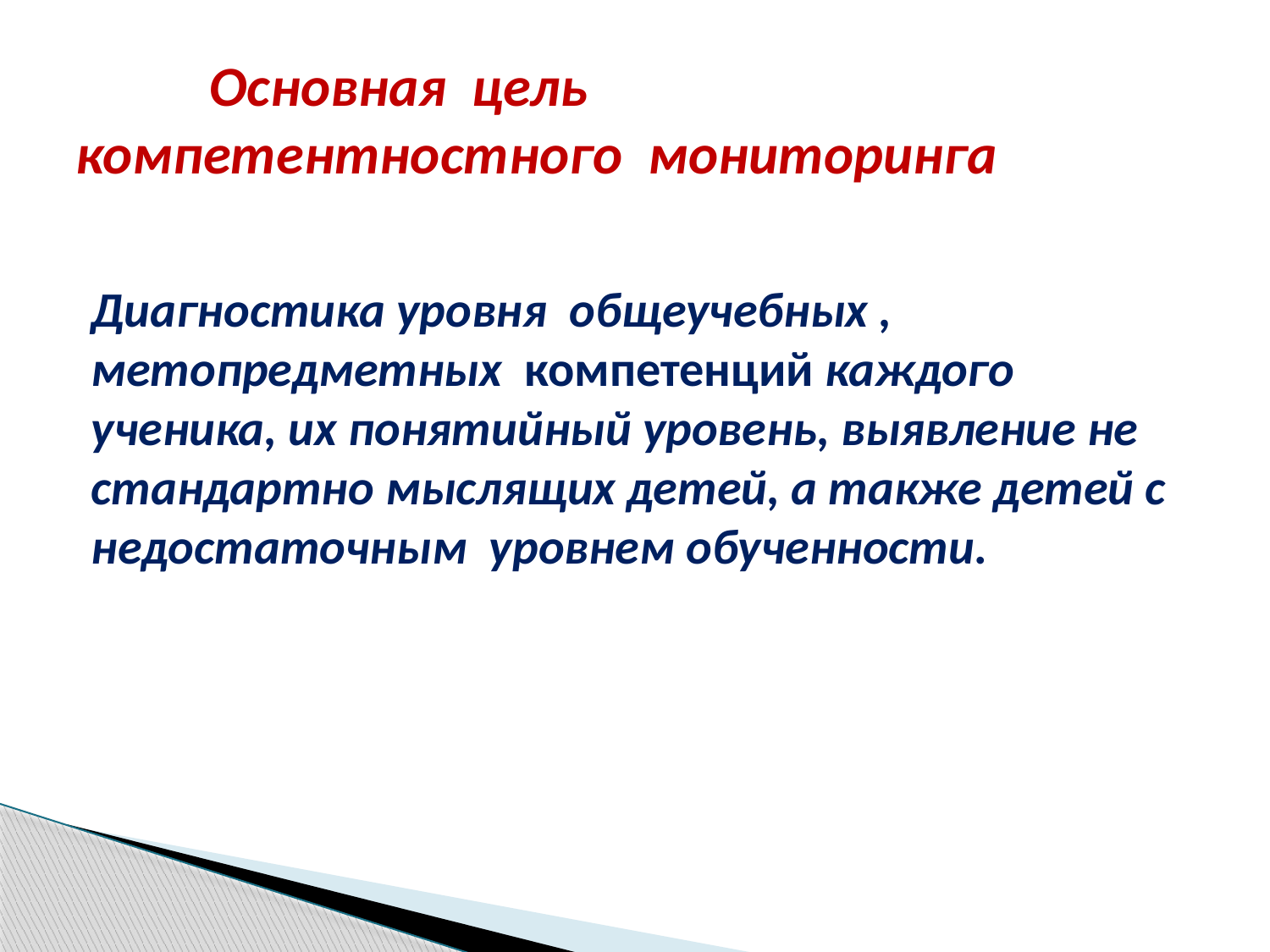

# Основная  цель компетентностного  мониторинга

Диагностика уровня  общеучебных , метопредметных  компетенций каждого ученика, их понятийный уровень, выявление не стандартно мыслящих детей, а также детей с недостаточным  уровнем обученности.